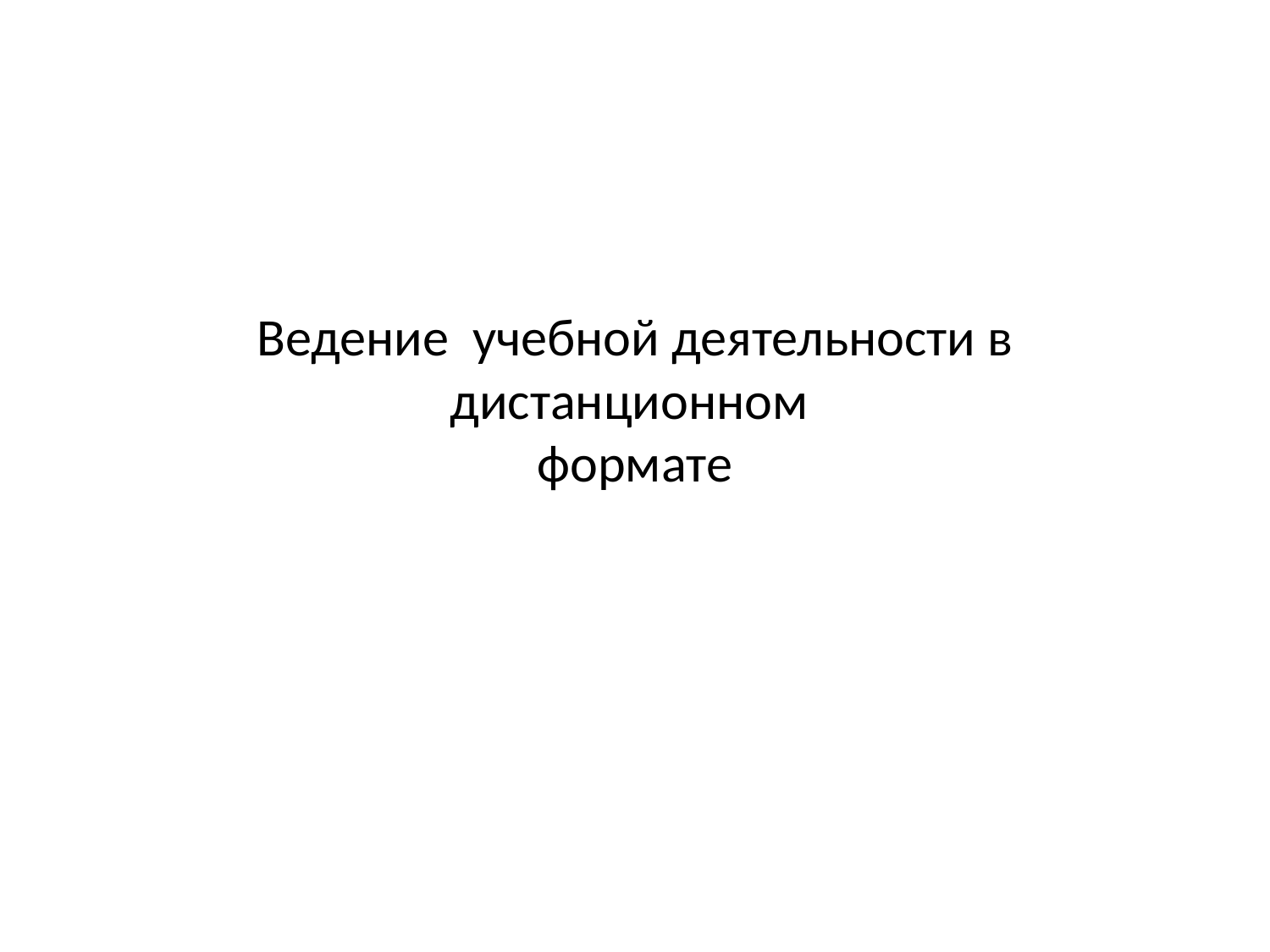

# Ведение  учебной деятельности в дистанционном формате